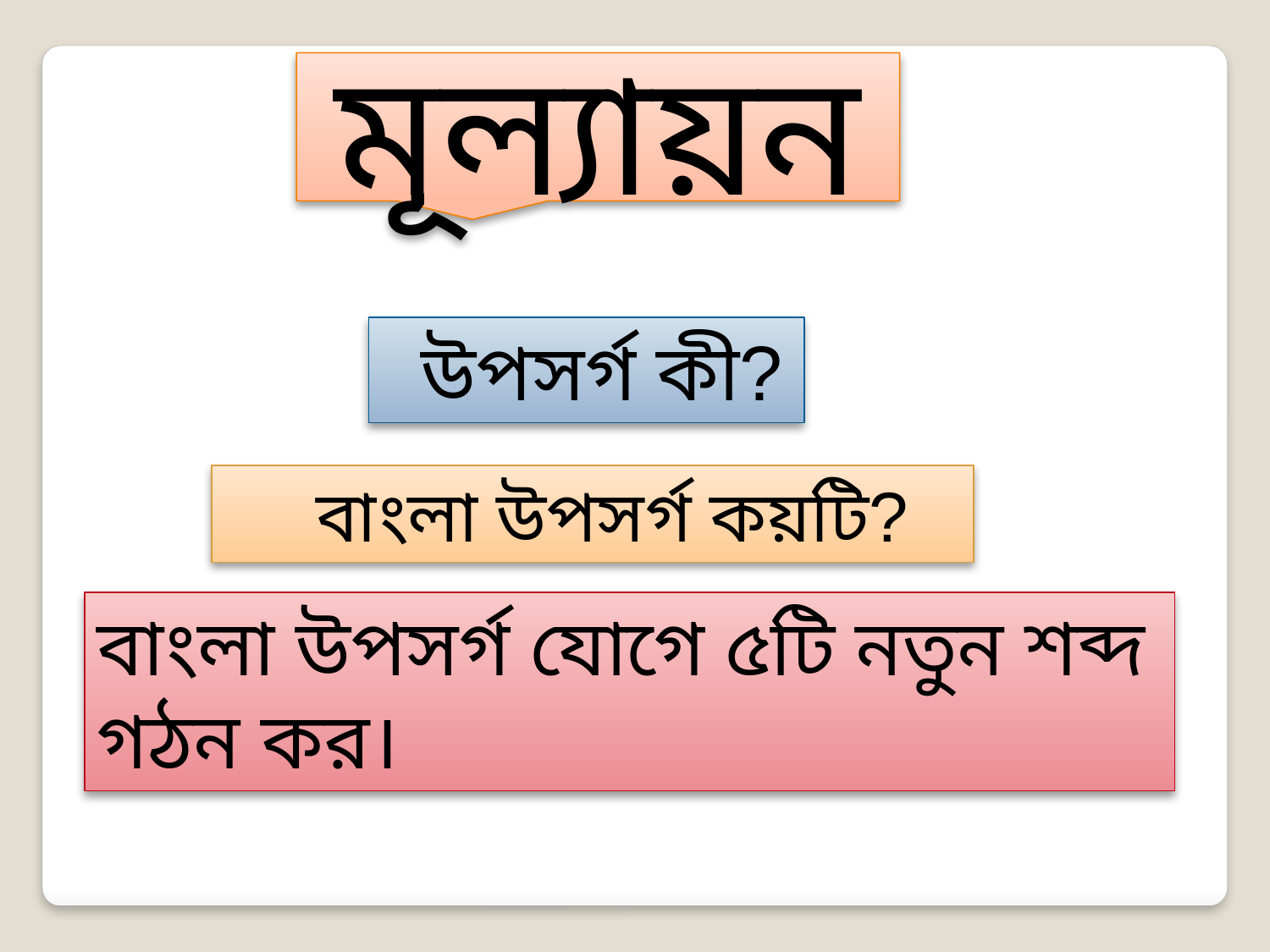

মূল্যায়ন
  উপসর্গ কী?
     বাংলা উপসর্গ কয়টি?

বাংলা উপসর্গ যোগে ৫টি নতুন শব্দ গঠন কর।